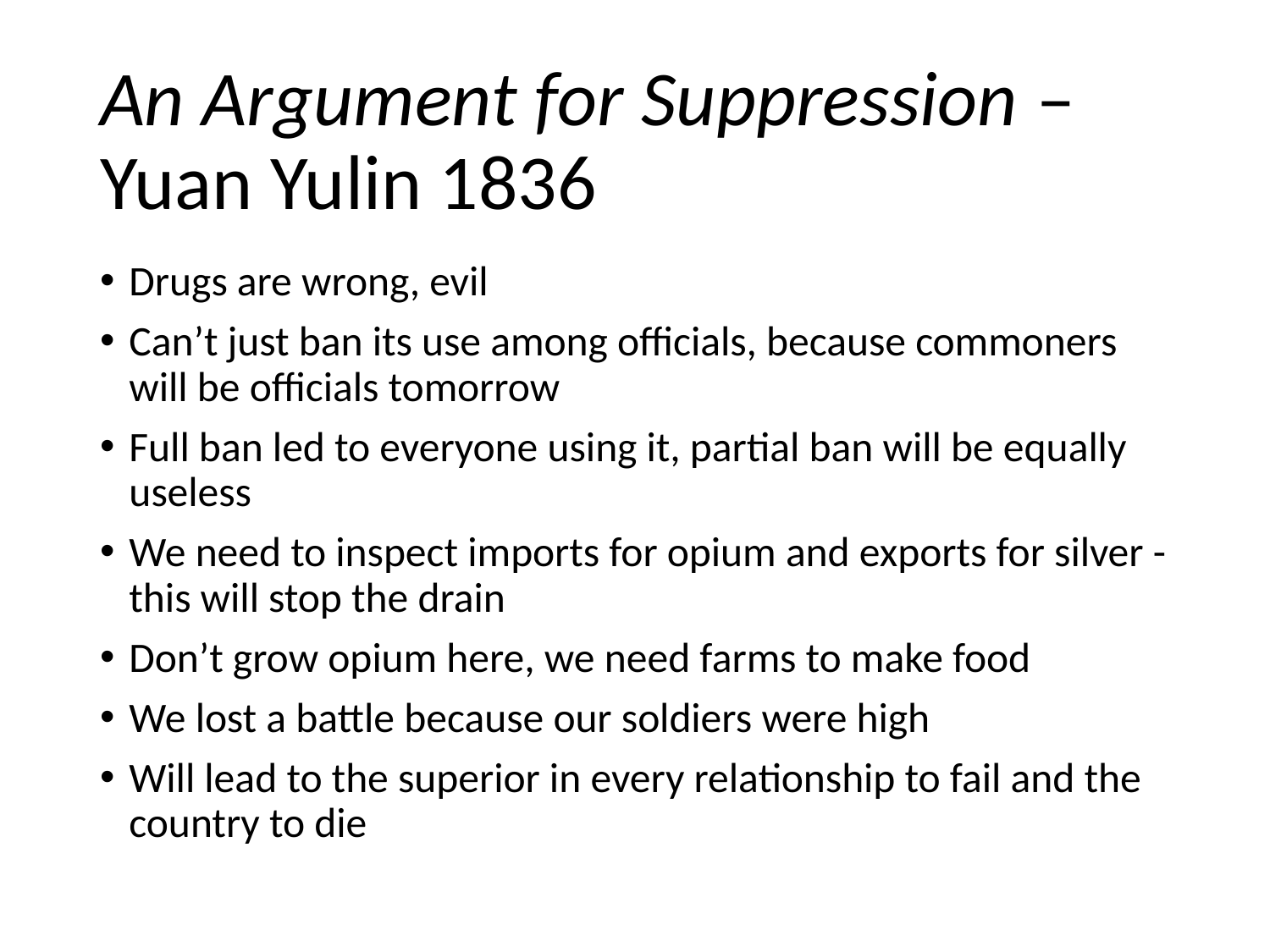

# An Argument for Suppression – Yuan Yulin 1836
Drugs are wrong, evil
Can’t just ban its use among officials, because commoners will be officials tomorrow
Full ban led to everyone using it, partial ban will be equally useless
We need to inspect imports for opium and exports for silver - this will stop the drain
Don’t grow opium here, we need farms to make food
We lost a battle because our soldiers were high
Will lead to the superior in every relationship to fail and the country to die